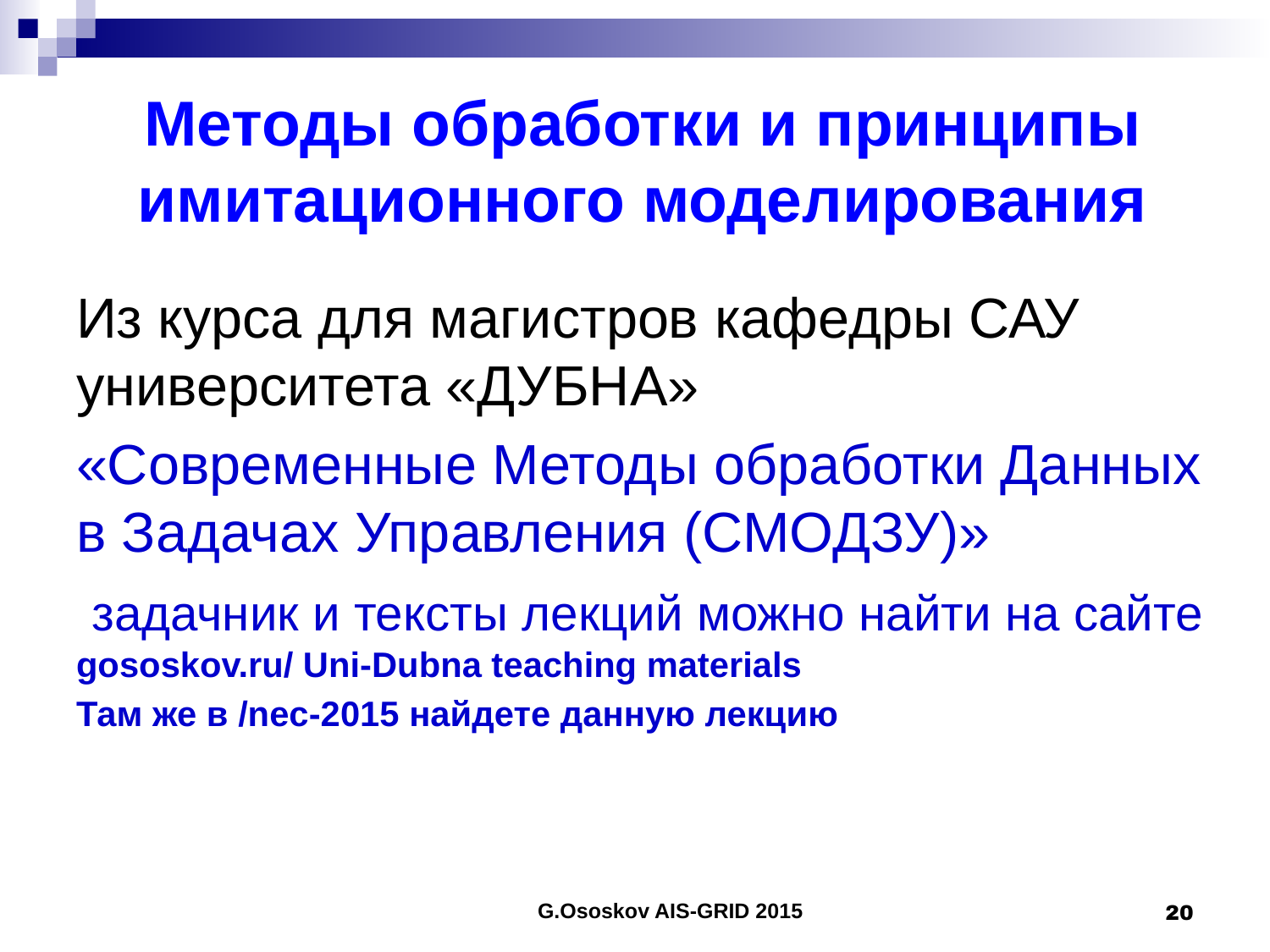

# Методы обработки и принципы имитационного моделирования
Из курса для магистров кафедры САУ университета «ДУБНА»
«Современные Методы обработки Данных в Задачах Управления (СМОДЗУ)»
 задачник и тексты лекций можно найти на сайте  gososkov.ru/ Uni-Dubna teaching materials
Там же в /nec-2015 найдете данную лекцию
G.Ososkov AIS-GRID 2015
20